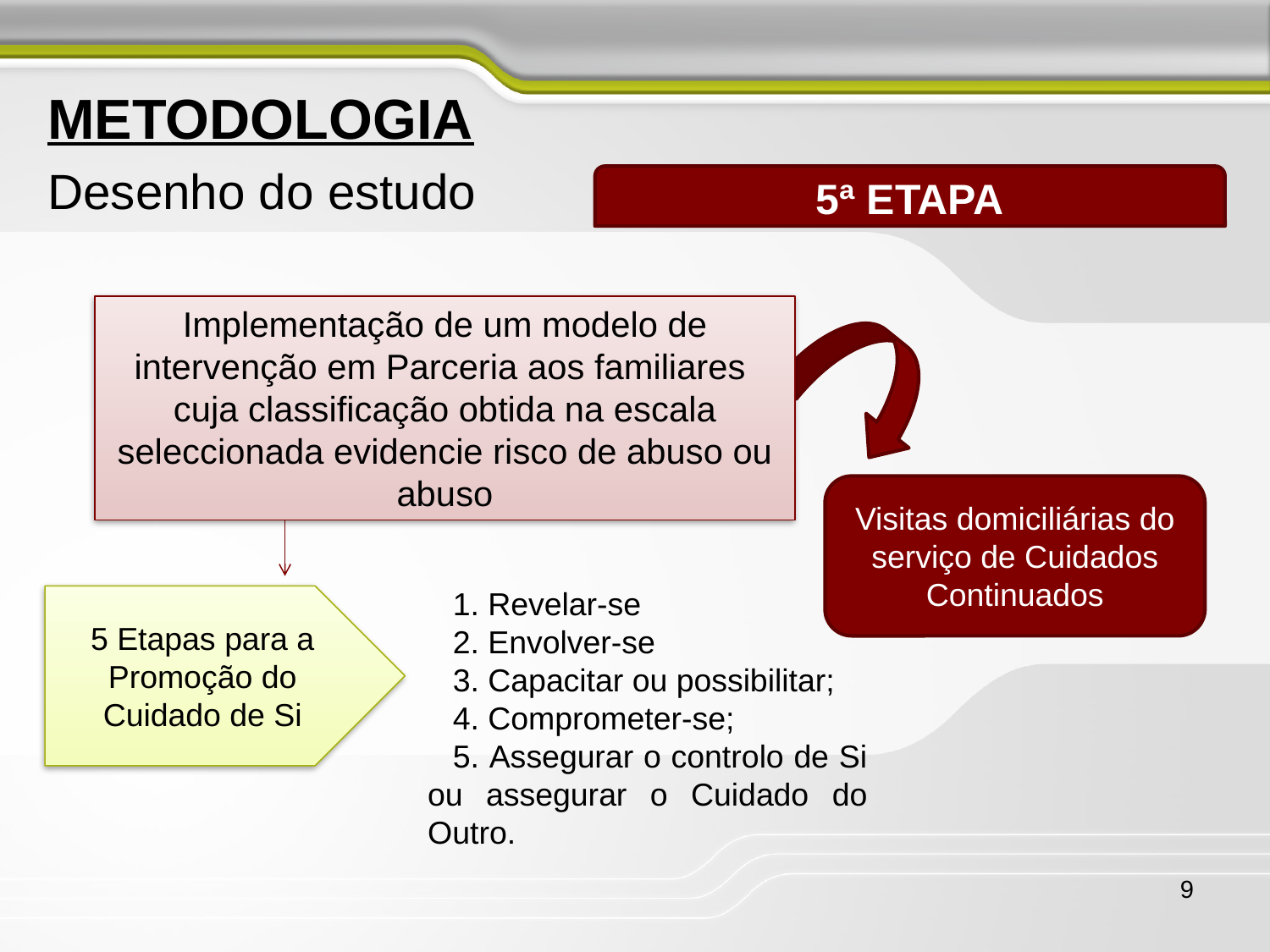

METODOLOGIA
Desenho do estudo

5ª ETAPA
Implementação de um modelo de intervenção em Parceria aos familiares  cuja classificação obtida na escala seleccionada evidencie risco de abuso ou abuso

Visitas domiciliárias do serviço de Cuidados Continuados
 Revelar-se
 Envolver-se
 Capacitar ou possibilitar;
 Comprometer-se;
 Assegurar o controlo de Si ou assegurar o Cuidado do Outro.

5 Etapas para a Promoção do Cuidado de Si

9